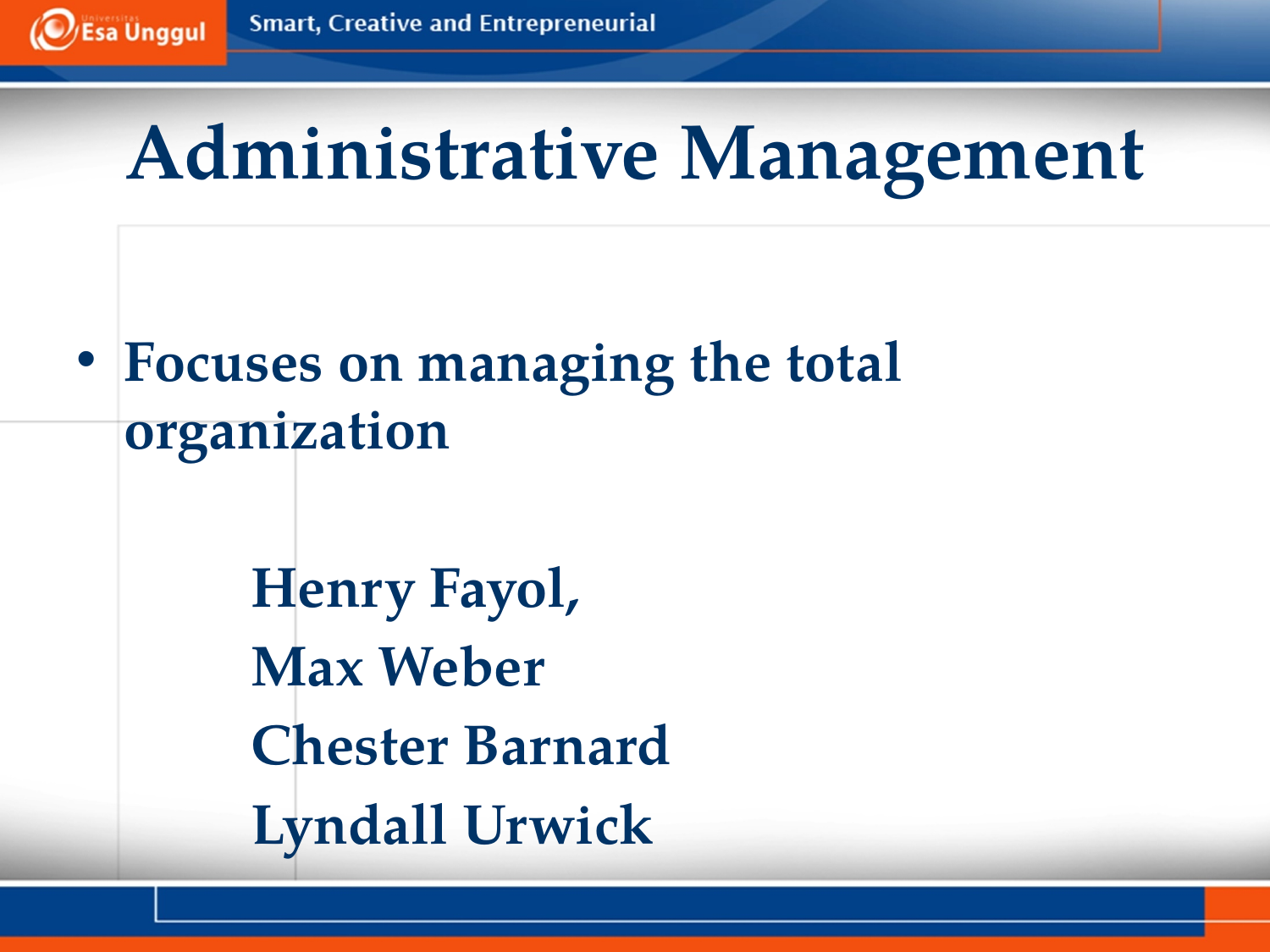

# Administrative Management

Focuses on managing the total organization

		Henry Fayol,
      	Max Weber
      	Chester Barnard
		Lyndall Urwick